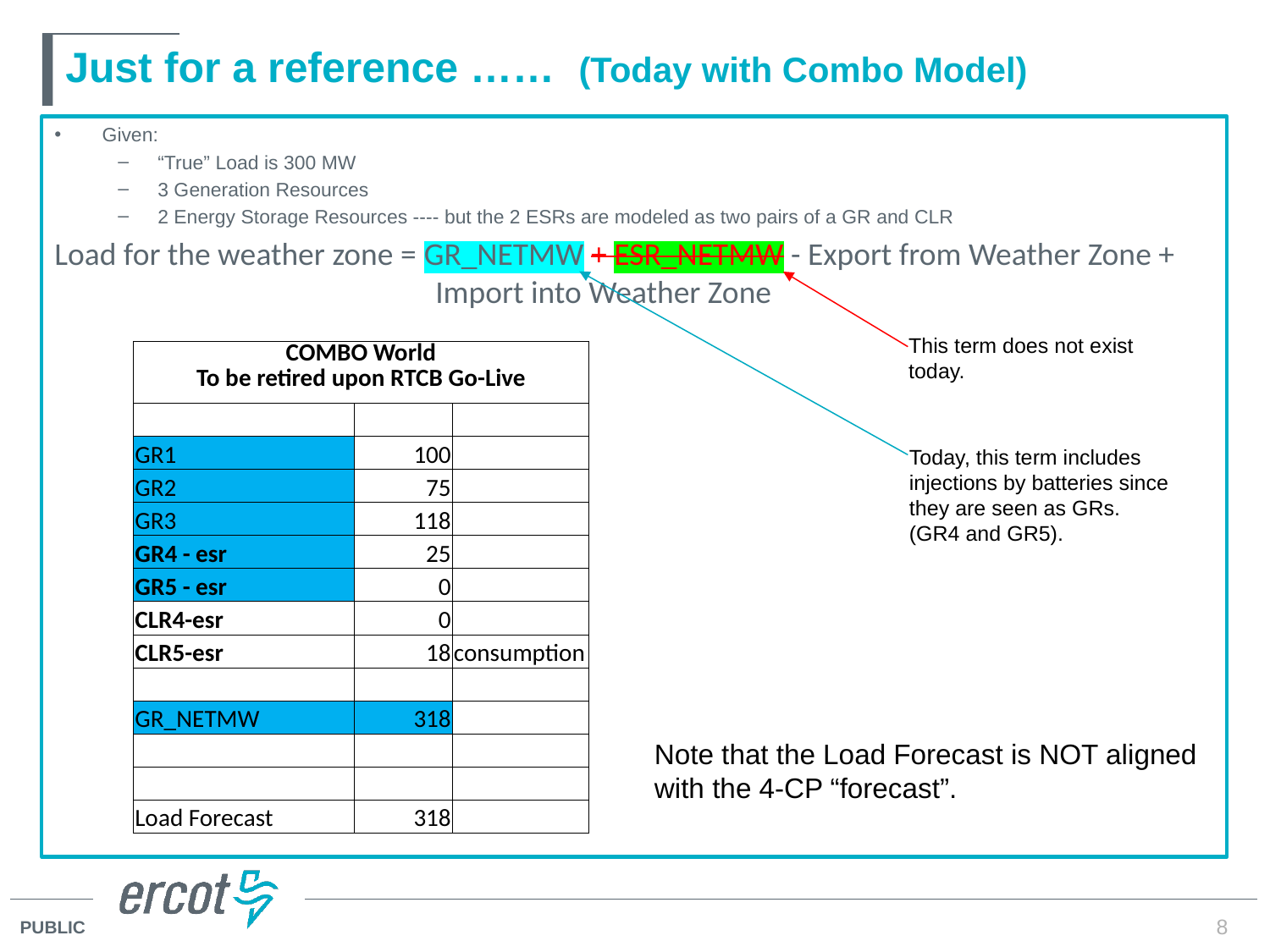

# Just for a reference ……  (Today with Combo Model)
Given:
“True” Load is 300 MW
3 Generation Resources
2 Energy Storage Resources ---- but the 2 ESRs are modeled as two pairs of a GR and CLR
Load for the weather zone = GR_NETMW + ESR_NETMW - Export from Weather Zone + 				Import into Weather Zone

This term does not exist today.
| COMBO World To be retired upon RTCB Go-Live |  |  |
| --- | --- | --- |
|  |  |  |
| GR1 | 100 |  |
| GR2 | 75 |  |
| GR3 | 118 |  |
| GR4 - esr | 25 |  |
| GR5 - esr | 0 |  |
| CLR4-esr | 0 |  |
| CLR5-esr | 18 | consumption |
|  |  |  |
| GR\_NETMW | 318 |  |
|  |  |  |
|  |  |  |
| Load Forecast | 318 |  |
Today, this term includes injections by batteries since they are seen as GRs.  (GR4 and GR5).
Note that the Load Forecast is NOT aligned with the 4-CP “forecast”.
8